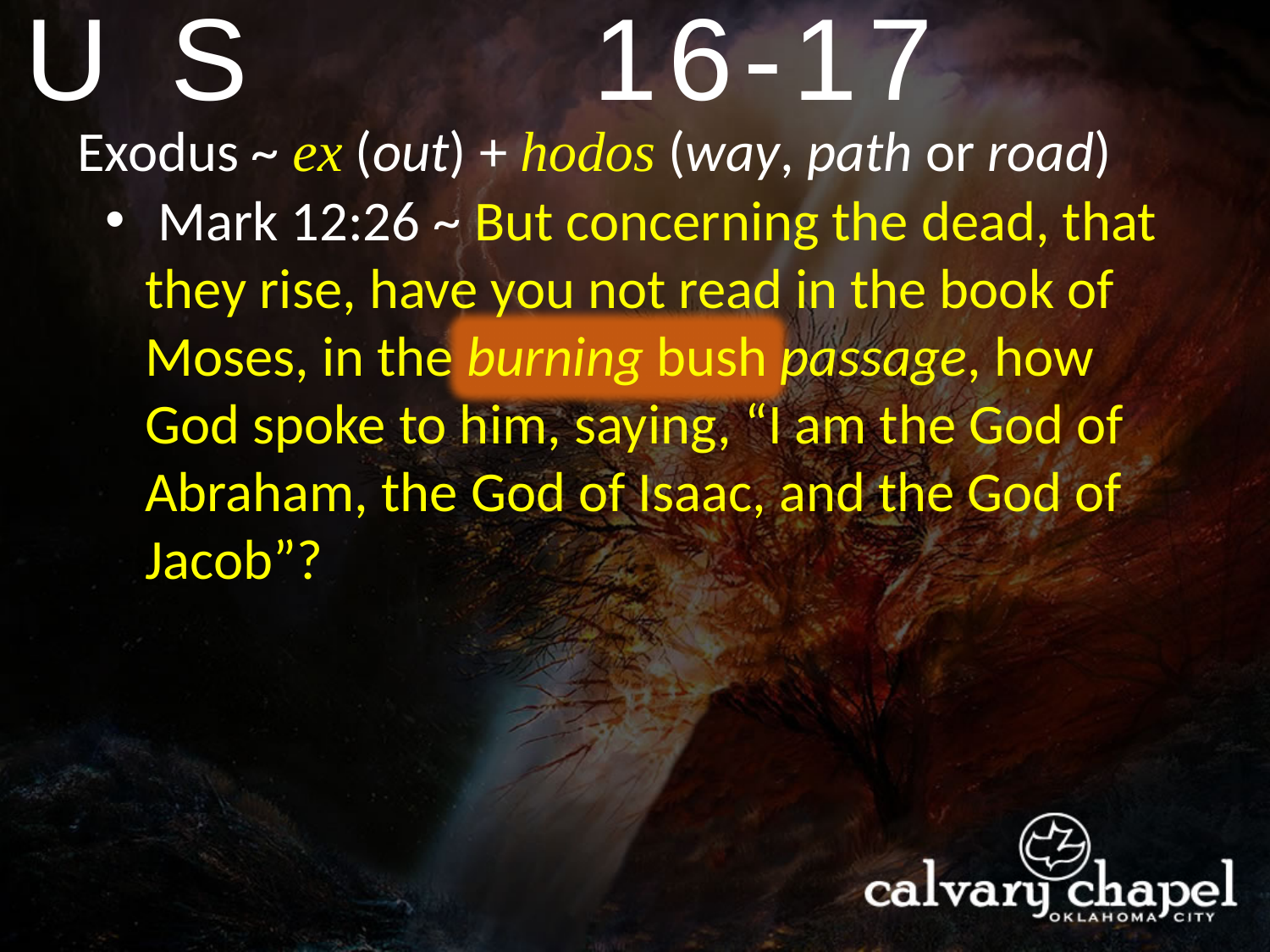

EXODUS
16-17
Exodus ~ ex (out) + hodos (way, path or road)
 Mark 12:26 ~ But concerning the dead, that they rise, have you not read in the book of Moses, in the burning bush passage, how God spoke to him, saying, “I am the God of Abraham, the God of Isaac, and the God of Jacob”?